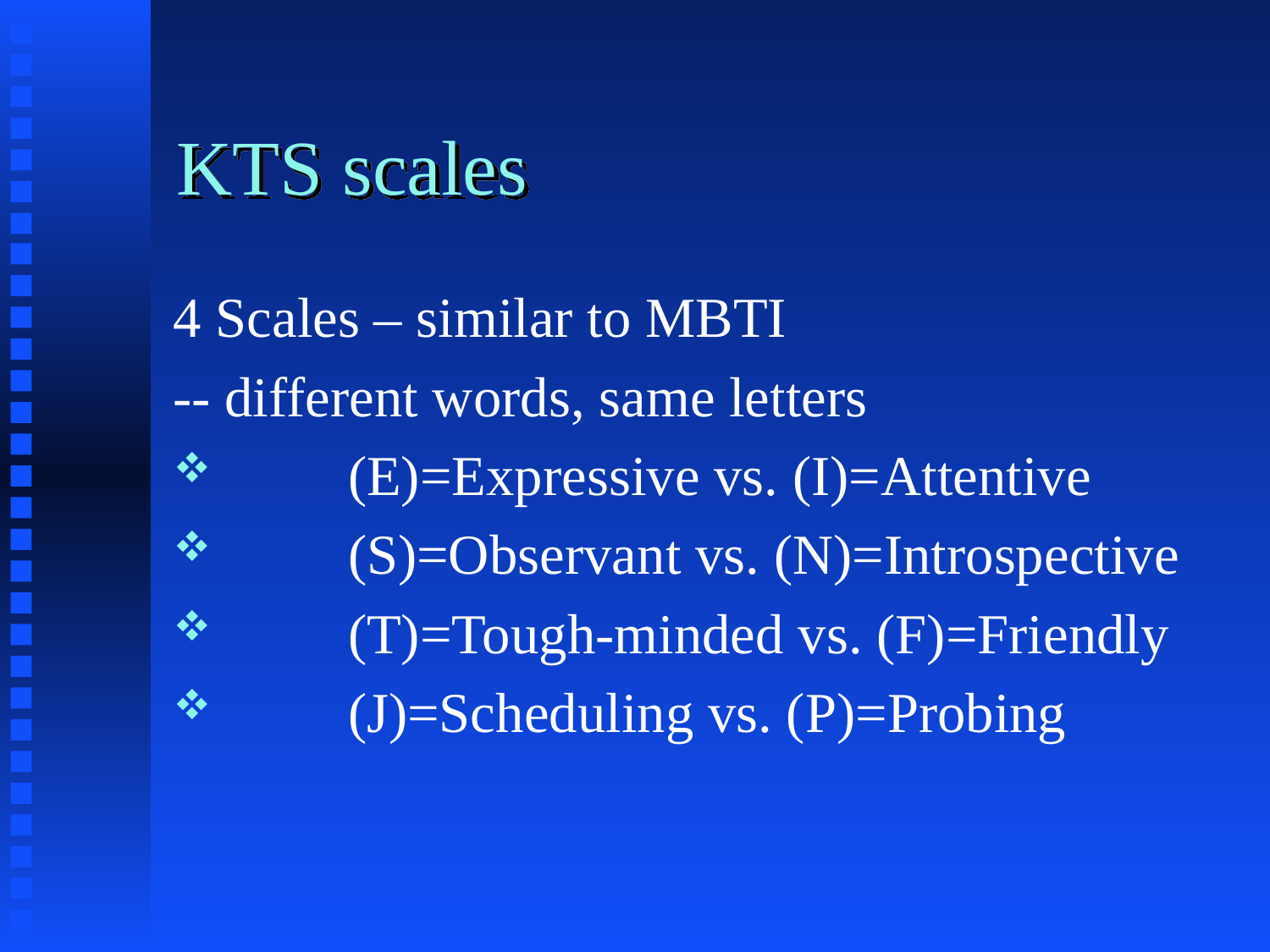

# KTS scales
4 Scales – similar to MBTI
-- different words, same letters
  	(E)=Expressive vs. (I)=Attentive
  	(S)=Observant vs. (N)=Introspective
  	(T)=Tough-minded vs. (F)=Friendly
  	(J)=Scheduling vs. (P)=Probing